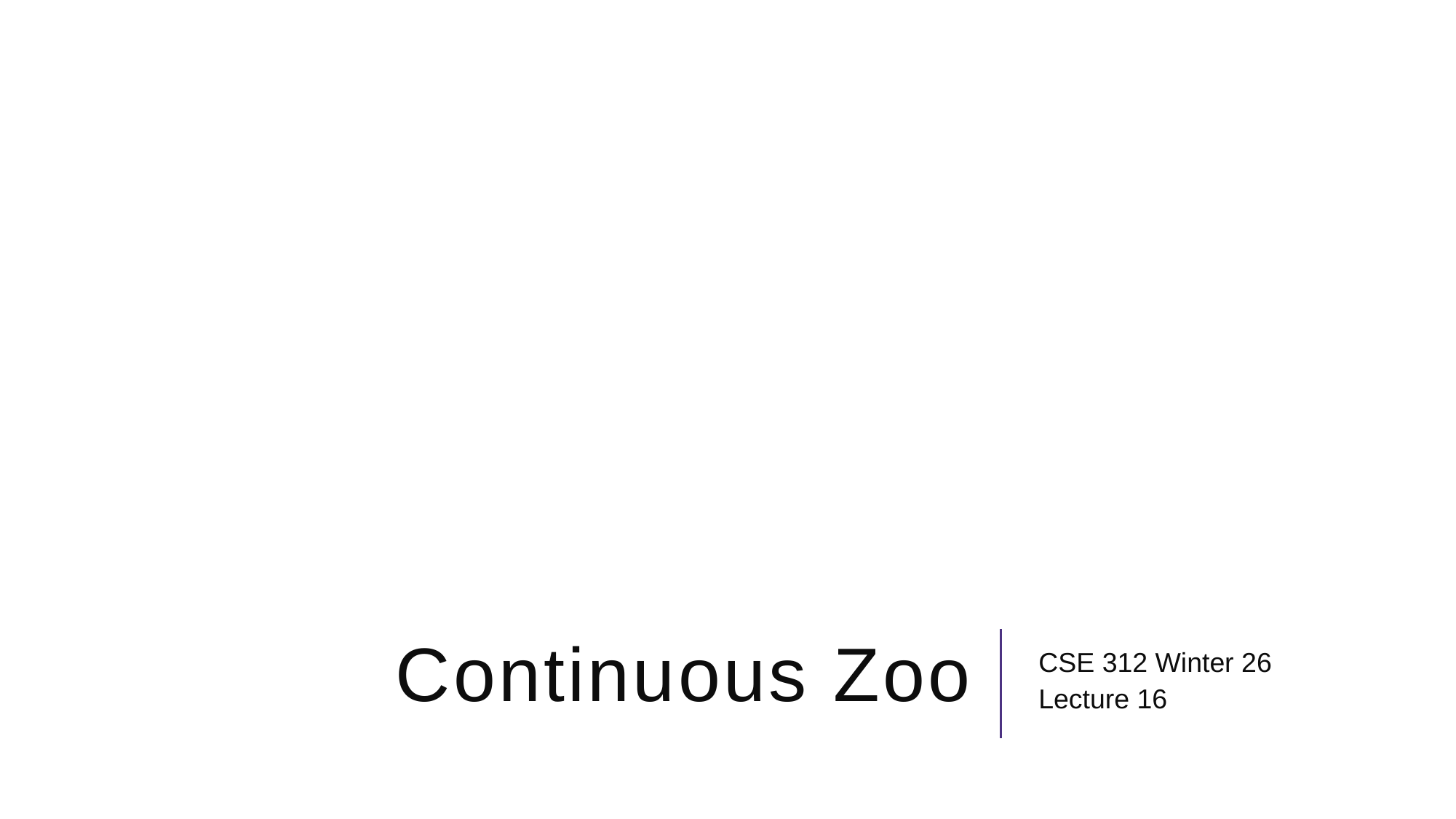

# Continuous Zoo
CSE 312 Winter 26
Lecture 16